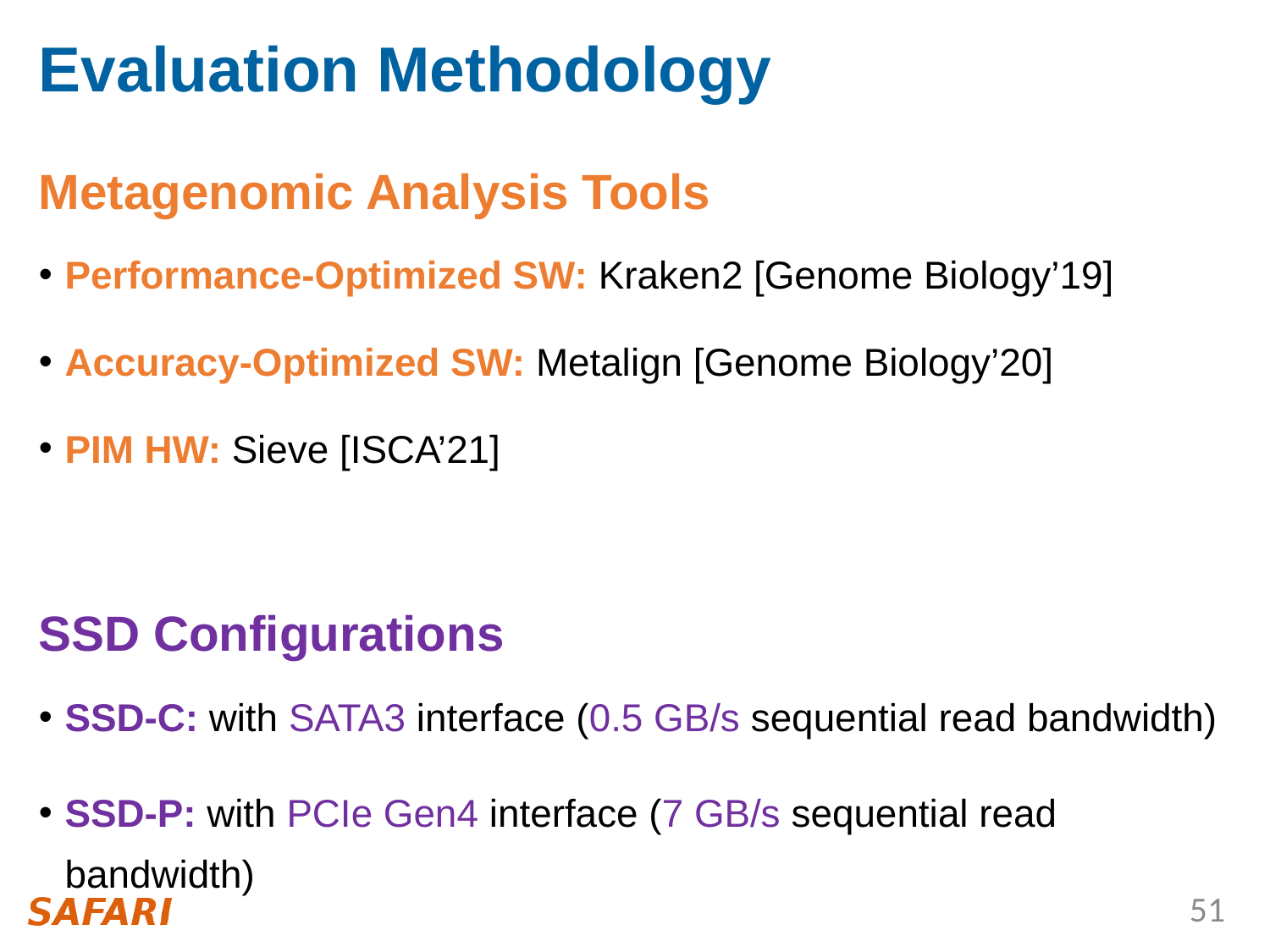

# Evaluation Methodology
Metagenomic Analysis Tools
Performance-Optimized SW: Kraken2 [Genome Biology’19]
Accuracy-Optimized SW: Metalign [Genome Biology’20]
PIM HW: Sieve [ISCA’21]

SSD Configurations
SSD-C: with SATA3 interface (0.5 GB/s sequential read bandwidth)
SSD-P: with PCIe Gen4 interface (7 GB/s sequential read bandwidth)